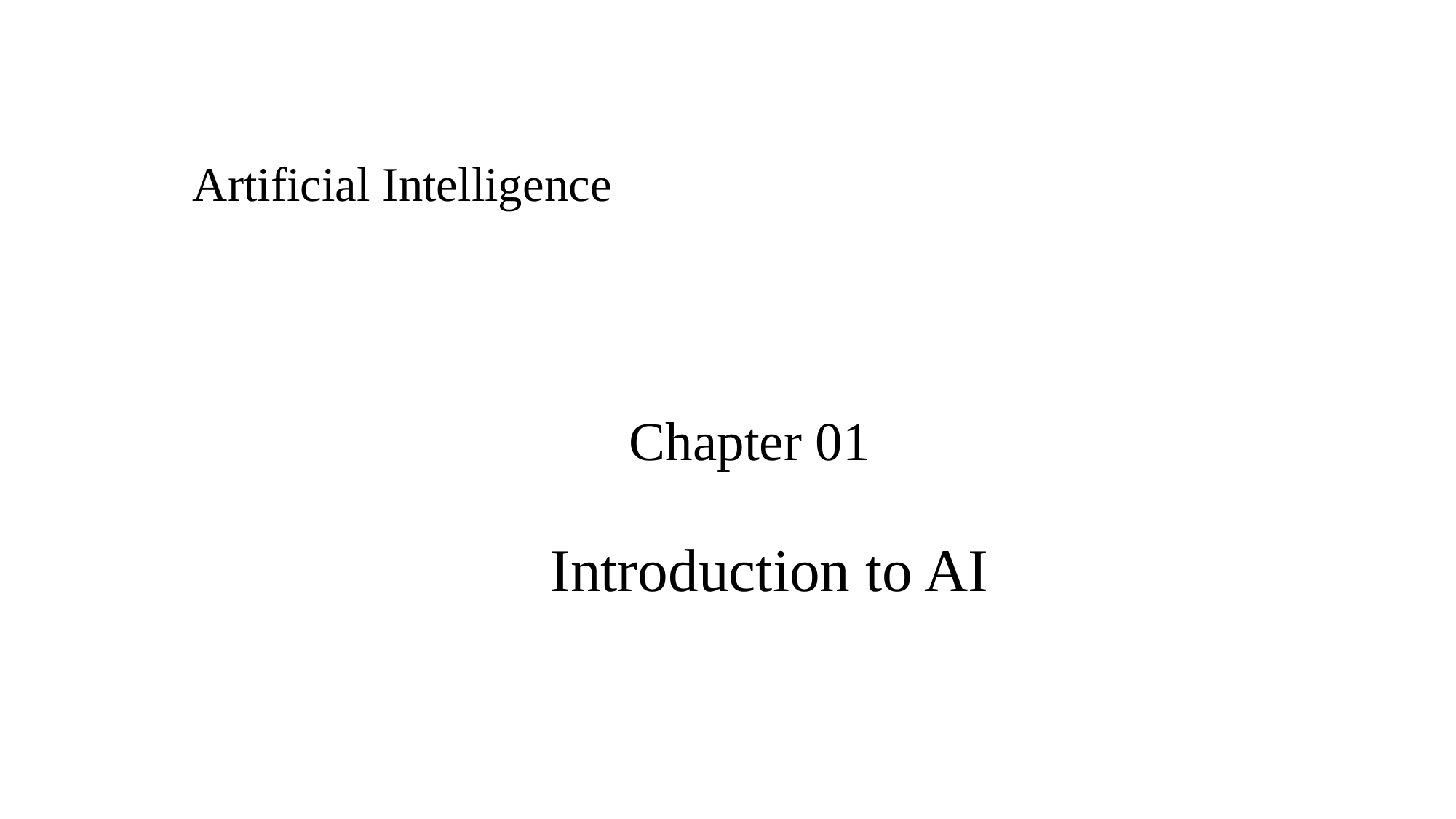

# Artificial Intelligence Chapter 01 Introduction to AI